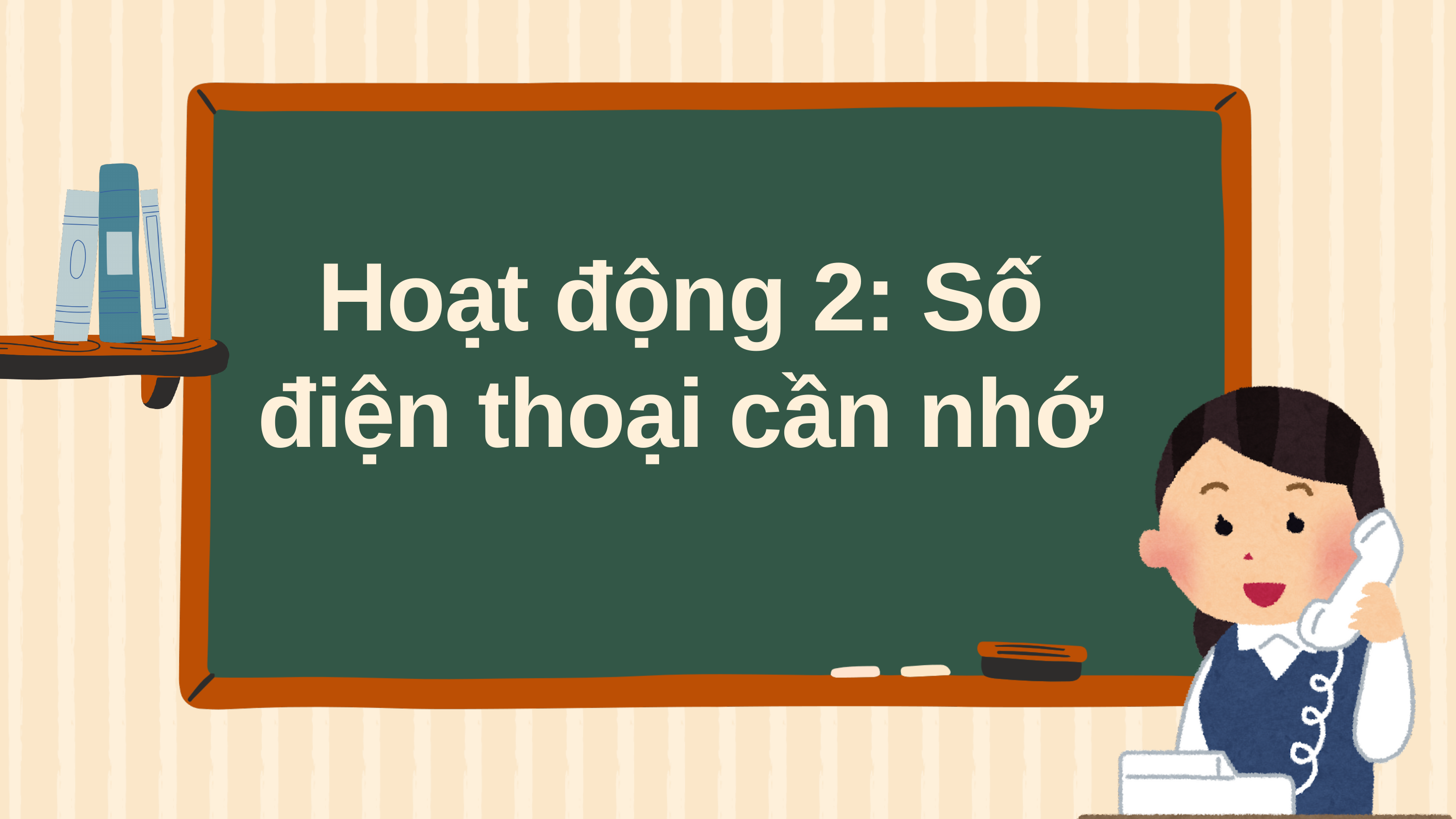

Hoạt động 2: Số điện thoại cần nhớ